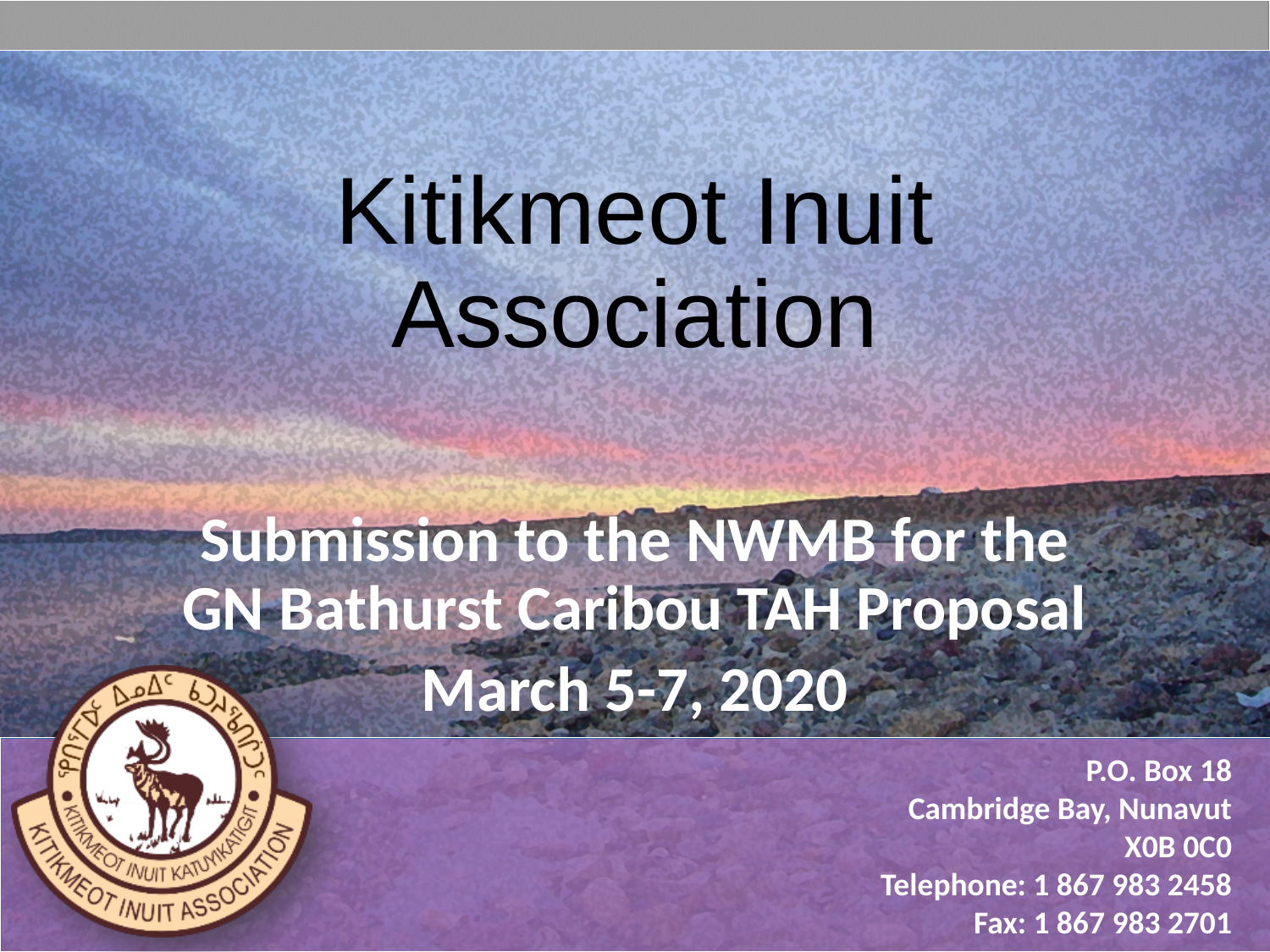

# Kitikmeot Inuit Association
Submission to the NWMB for the GN Bathurst Caribou TAH Proposal
March 5-7, 2020